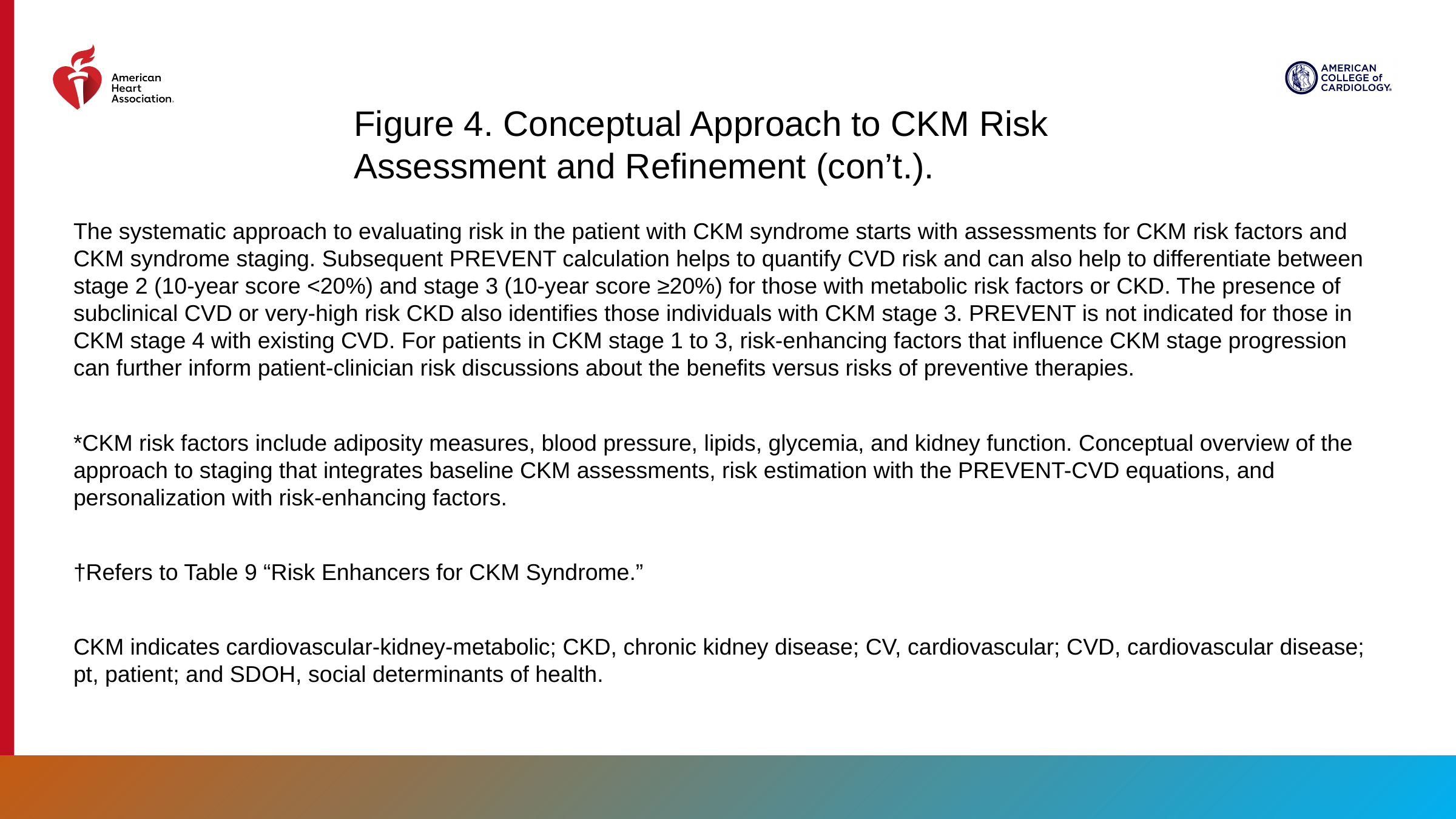

Figure 4. Conceptual Approach to CKM Risk Assessment and Refinement (con’t.).
The systematic approach to evaluating risk in the patient with CKM syndrome starts with assessments for CKM risk factors and CKM syndrome staging. Subsequent PREVENT calculation helps to quantify CVD risk and can also help to differentiate between stage 2 (10-year score <20%) and stage 3 (10-year score ≥20%) for those with metabolic risk factors or CKD. The presence of subclinical CVD or very-high risk CKD also identifies those individuals with CKM stage 3. PREVENT is not indicated for those in CKM stage 4 with existing CVD. For patients in CKM stage 1 to 3, risk-enhancing factors that influence CKM stage progression can further inform patient-clinician risk discussions about the benefits versus risks of preventive therapies.

*CKM risk factors include adiposity measures, blood pressure, lipids, glycemia, and kidney function. Conceptual overview of the approach to staging that integrates baseline CKM assessments, risk estimation with the PREVENT-CVD equations, and personalization with risk-enhancing factors.

†Refers to Table 9 “Risk Enhancers for CKM Syndrome.”

CKM indicates cardiovascular-kidney-metabolic; CKD, chronic kidney disease; CV, cardiovascular; CVD, cardiovascular disease; pt, patient; and SDOH, social determinants of health.
52